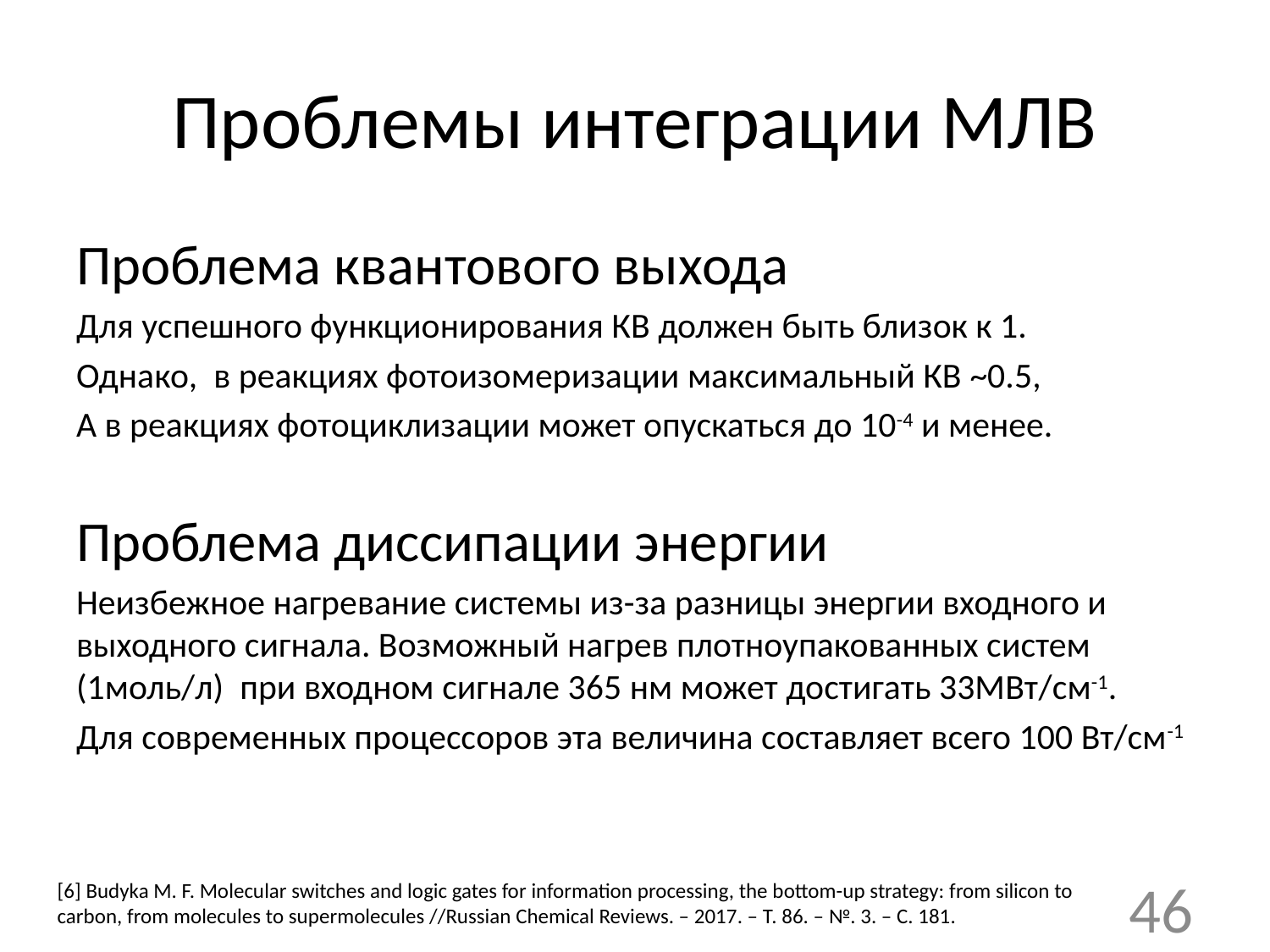

# Проблемы интеграции МЛВ
Проблема квантового выхода
Для успешного функционирования КВ должен быть близок к 1.
Однако,  в реакциях фотоизомеризации максимальный КВ ~0.5,
А в реакциях фотоциклизации может опускаться до 10-4 и менее.

Проблема диссипации энергии
Неизбежное нагревание системы из-за разницы энергии входного и выходного сигнала. Возможный нагрев плотноупакованных систем (1моль/л)  при входном сигнале 365 нм может достигать 33МВт/см-1.
Для современных процессоров эта величина составляет всего 100 Вт/см-1
[6] Budyka M. F. Molecular switches and logic gates for information processing, the bottom-up strategy: from silicon to carbon, from molecules to supermolecules //Russian Chemical Reviews. – 2017. – Т. 86. – №. 3. – С. 181.
46